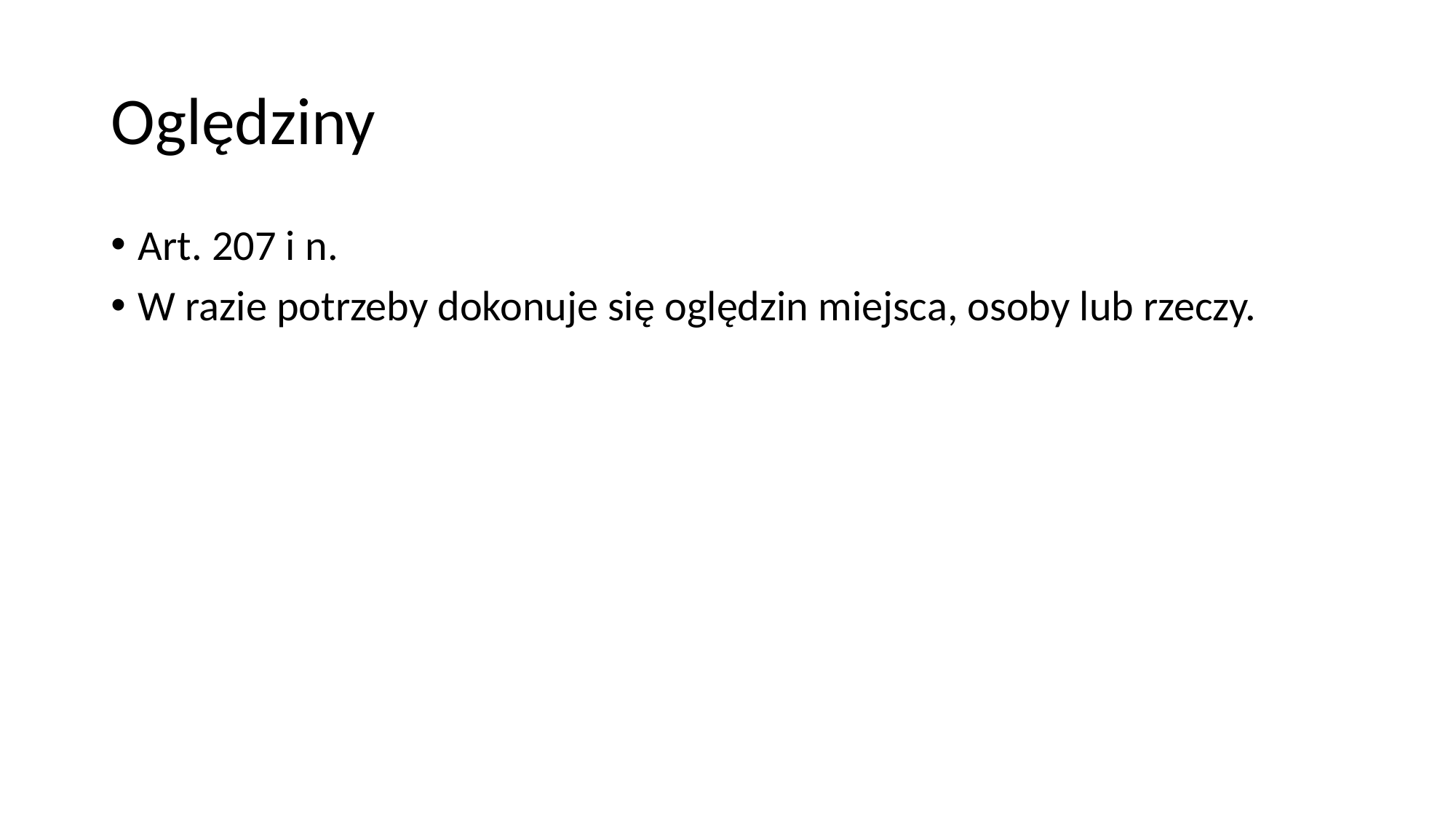

# Oględziny
Art. 207 i n.
W razie potrzeby dokonuje się oględzin miejsca, osoby lub rzeczy.